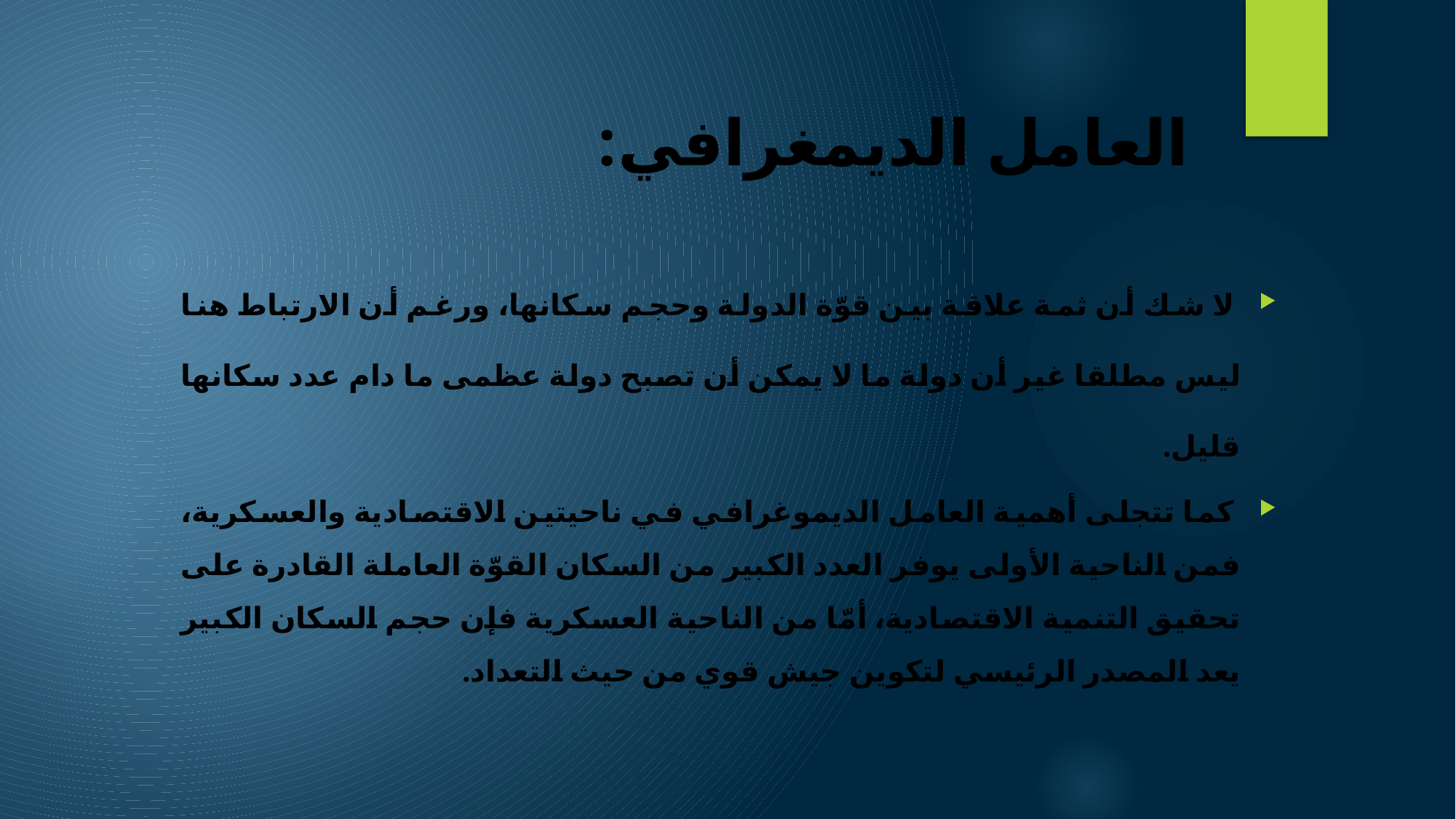

# العامل الديمغرافي:
 لا شك أن ثمة علاقة بين قوّة الدولة وحجم سكانها، ورغم أن الارتباط هنا ليس مطلقا غير أن دولة ما لا يمكن أن تصبح دولة عظمى ما دام عدد سكانها قليل.
 كما تتجلى أهمية العامل الديموغرافي في ناحيتين الاقتصادية والعسكرية، فمن الناحية الأولى يوفر العدد الكبير من السكان القوّة العاملة القادرة على تحقيق التنمية الاقتصادية، أمّا من الناحية العسكرية فإن حجم السكان الكبير يعد المصدر الرئيسي لتكوين جيش قوي من حيث التعداد.